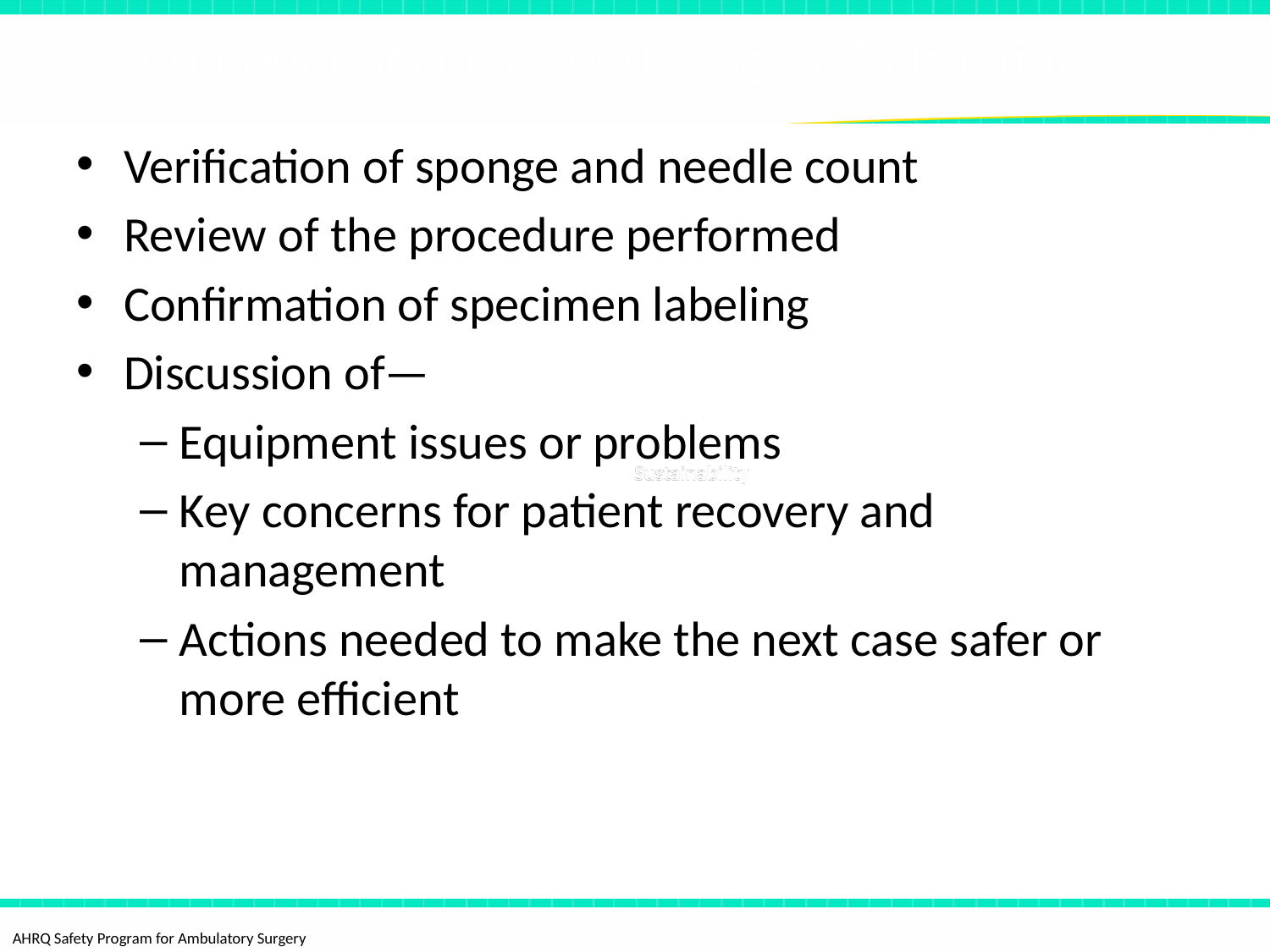

# Components of a Good Surgical Debriefing
Verification of sponge and needle count
Review of the procedure performed
Confirmation of specimen labeling
Discussion of—
Equipment issues or problems
Key concerns for patient recovery and management
Actions needed to make the next case safer or more efficient